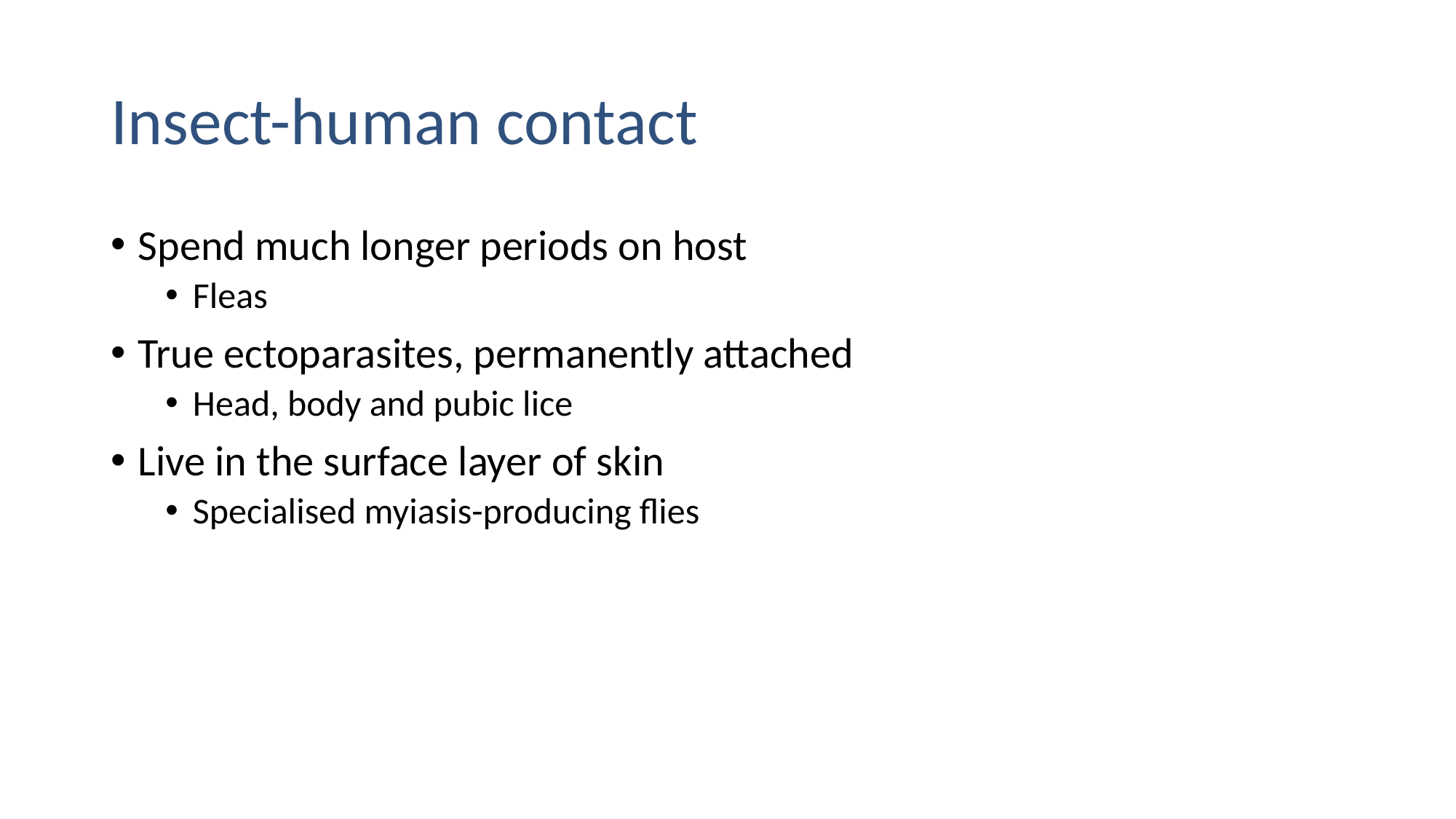

# Insect-human contact
Spend much longer periods on host
Fleas
True ectoparasites, permanently attached
Head, body and pubic lice
Live in the surface layer of skin
Specialised myiasis-producing flies